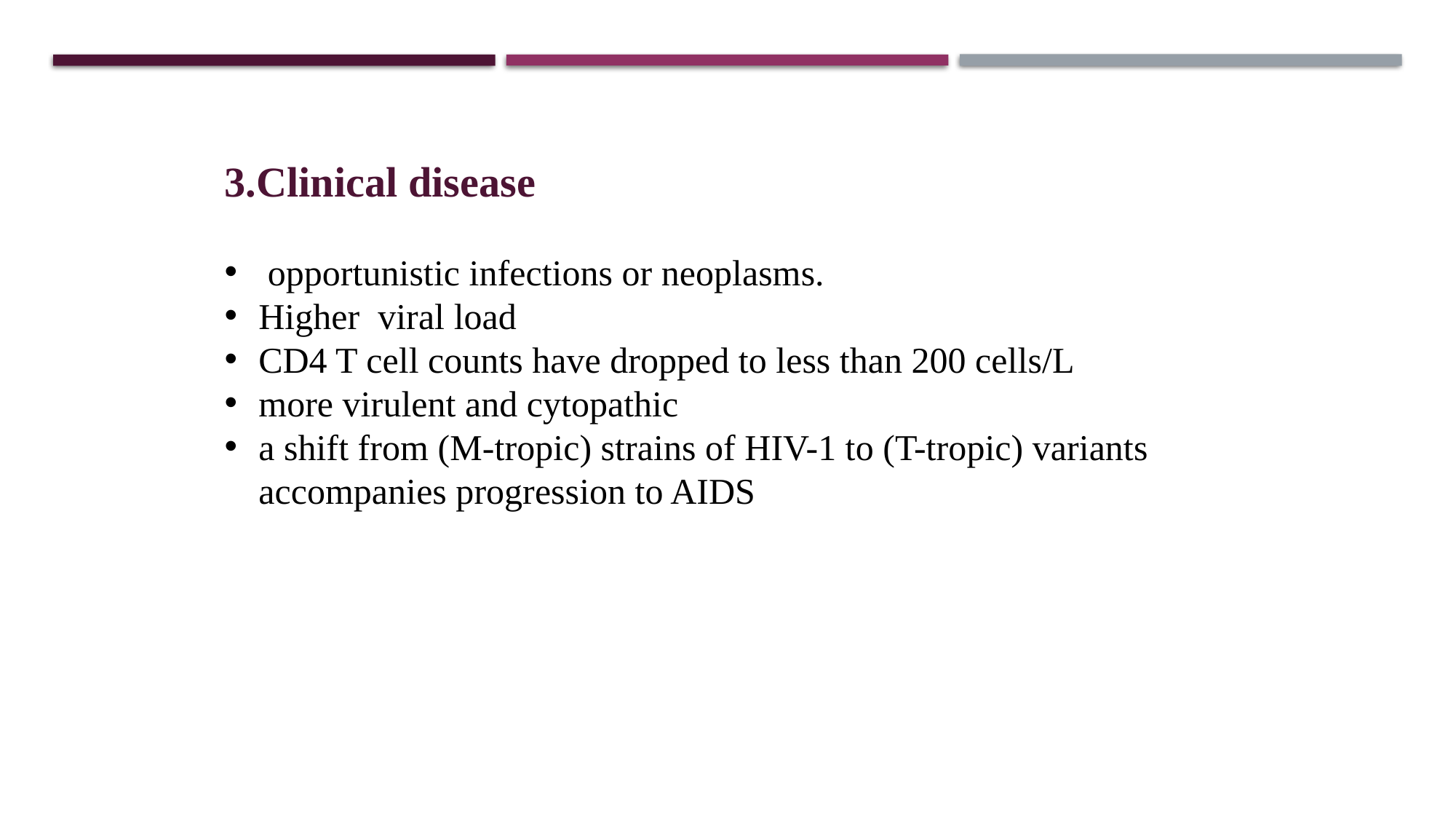

3.Clinical disease

 opportunistic infections or neoplasms.
Higher  viral load
CD4 T cell counts have dropped to less than 200 cells/L
more virulent and cytopathic
a shift from (M-tropic) strains of HIV-1 to (T-tropic) variants accompanies progression to AIDS